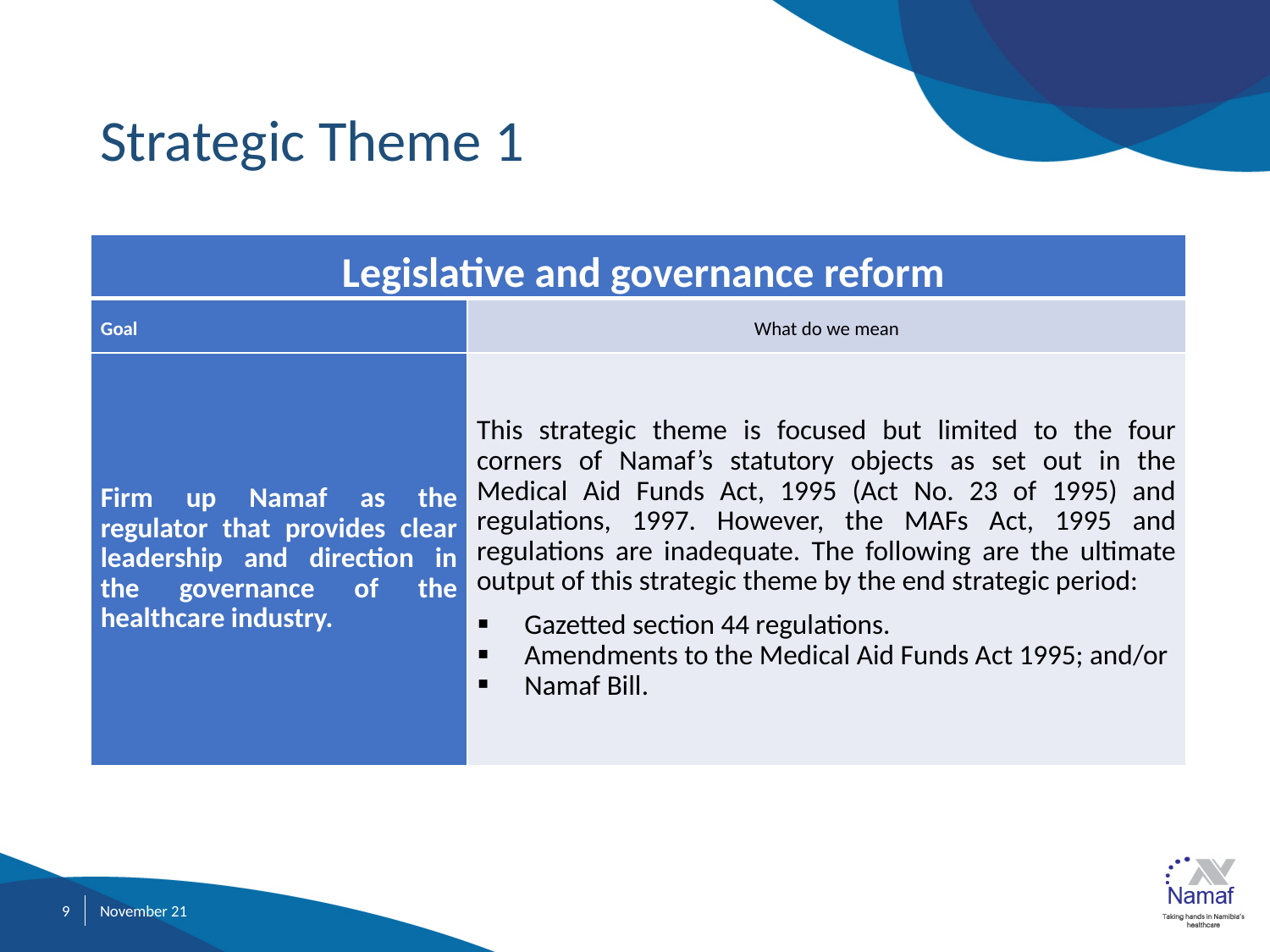

# Strategic Theme 1
| Legislative and governance reform |  |
| --- | --- |
| Goal | What do we mean |
| Firm up Namaf as the regulator that provides clear leadership and direction in the governance of the healthcare industry. | This strategic theme is focused but limited to the four corners of Namaf’s statutory objects as set out in the Medical Aid Funds Act, 1995 (Act No. 23 of 1995) and regulations, 1997. However, the MAFs Act, 1995 and regulations are inadequate. The following are the ultimate output of this strategic theme by the end strategic period: Gazetted section 44 regulations. Amendments to the Medical Aid Funds Act 1995; and/or Namaf Bill. |
9
November 21